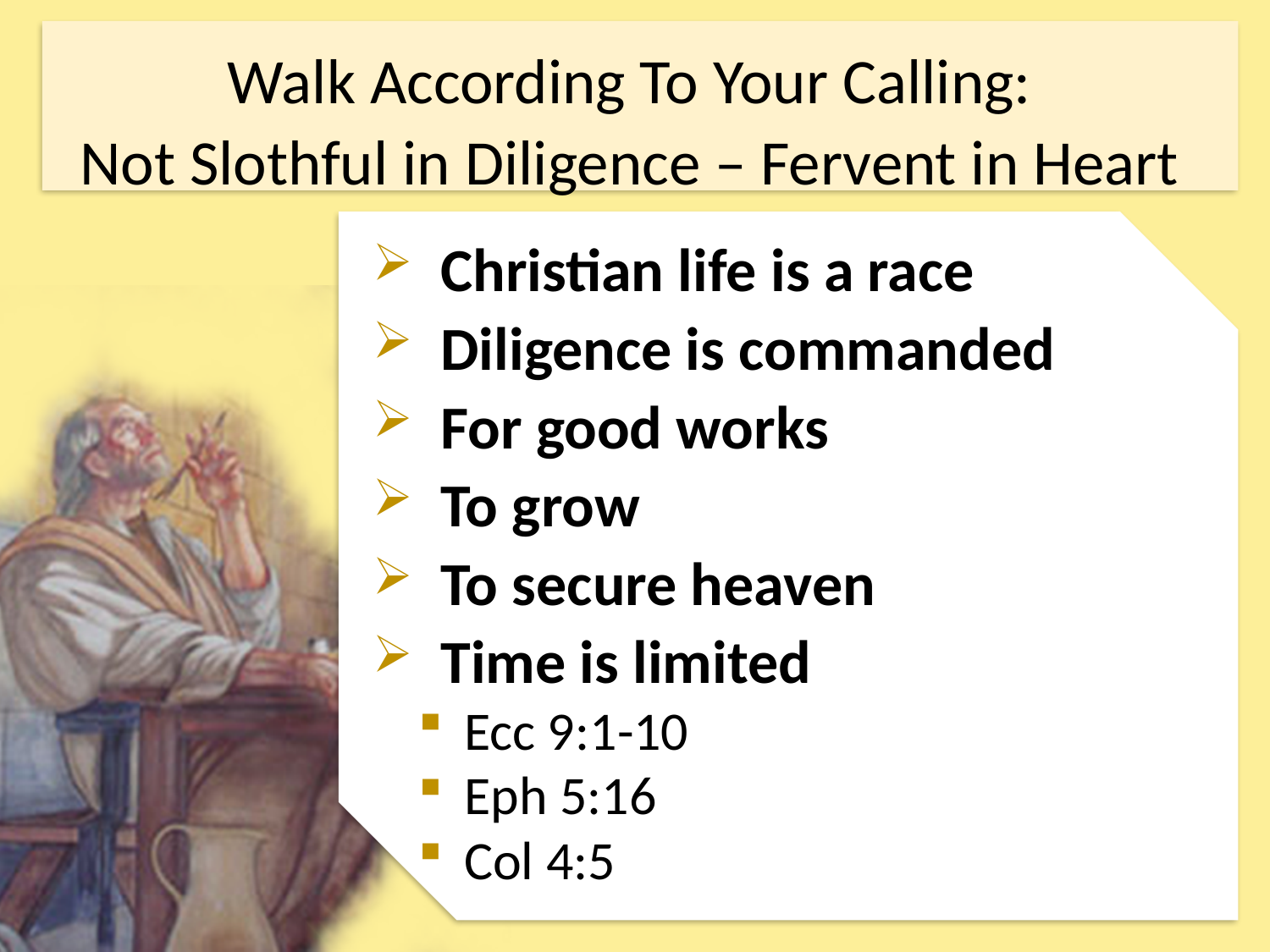

Walk According To Your Calling:
Not Slothful in Diligence – Fervent in Heart
Christian life is a race
Diligence is commanded
For good works
To grow
To secure heaven
Time is limited
Ecc 9:1-10
Eph 5:16
Col 4:5